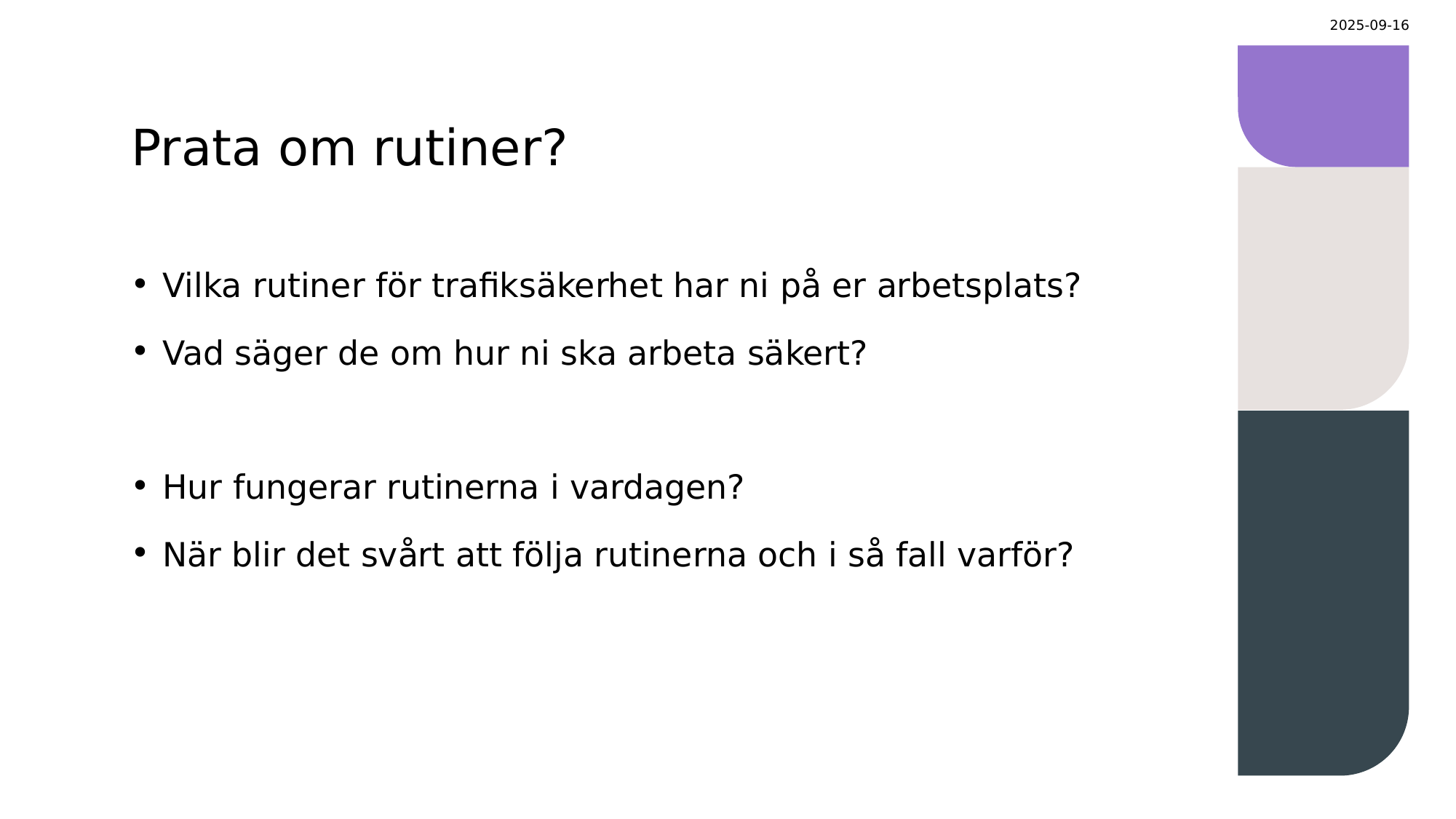

2025-09-16
# Prata om rutiner?
Vilka rutiner för trafiksäkerhet har ni på er arbetsplats?
Vad säger de om hur ni ska arbeta säkert?

Hur fungerar rutinerna i vardagen?
När blir det svårt att följa rutinerna och i så fall varför?